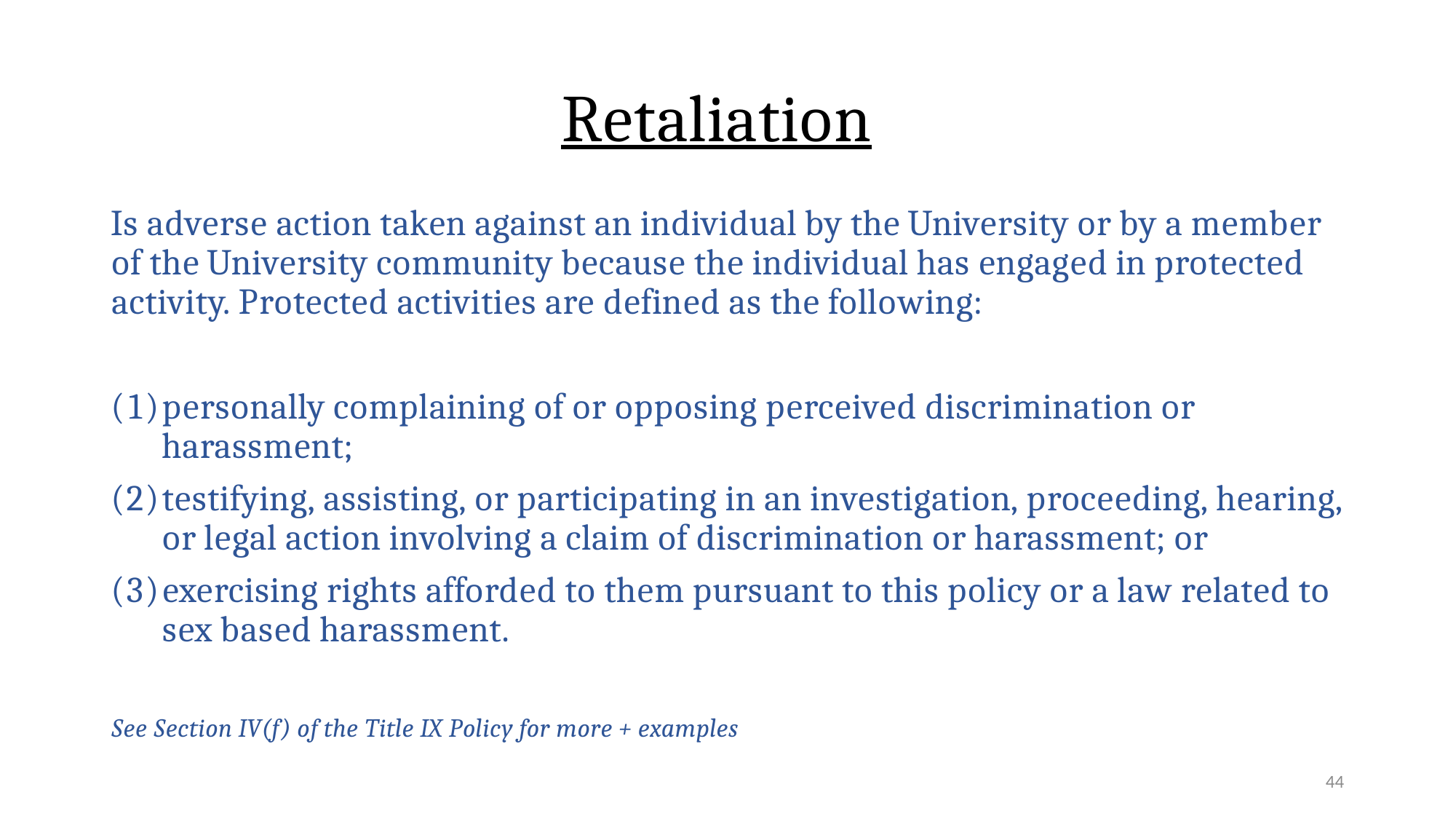

# Retaliation
Is adverse action taken against an individual by the University or by a member of the University community because the individual has engaged in protected activity. Protected activities are defined as the following:

personally complaining of or opposing perceived discrimination or harassment;
testifying, assisting, or participating in an investigation, proceeding, hearing, or legal action involving a claim of discrimination or harassment; or
exercising rights afforded to them pursuant to this policy or a law related to sex based harassment.

See Section IV(f) of the Title IX Policy for more + examples

44